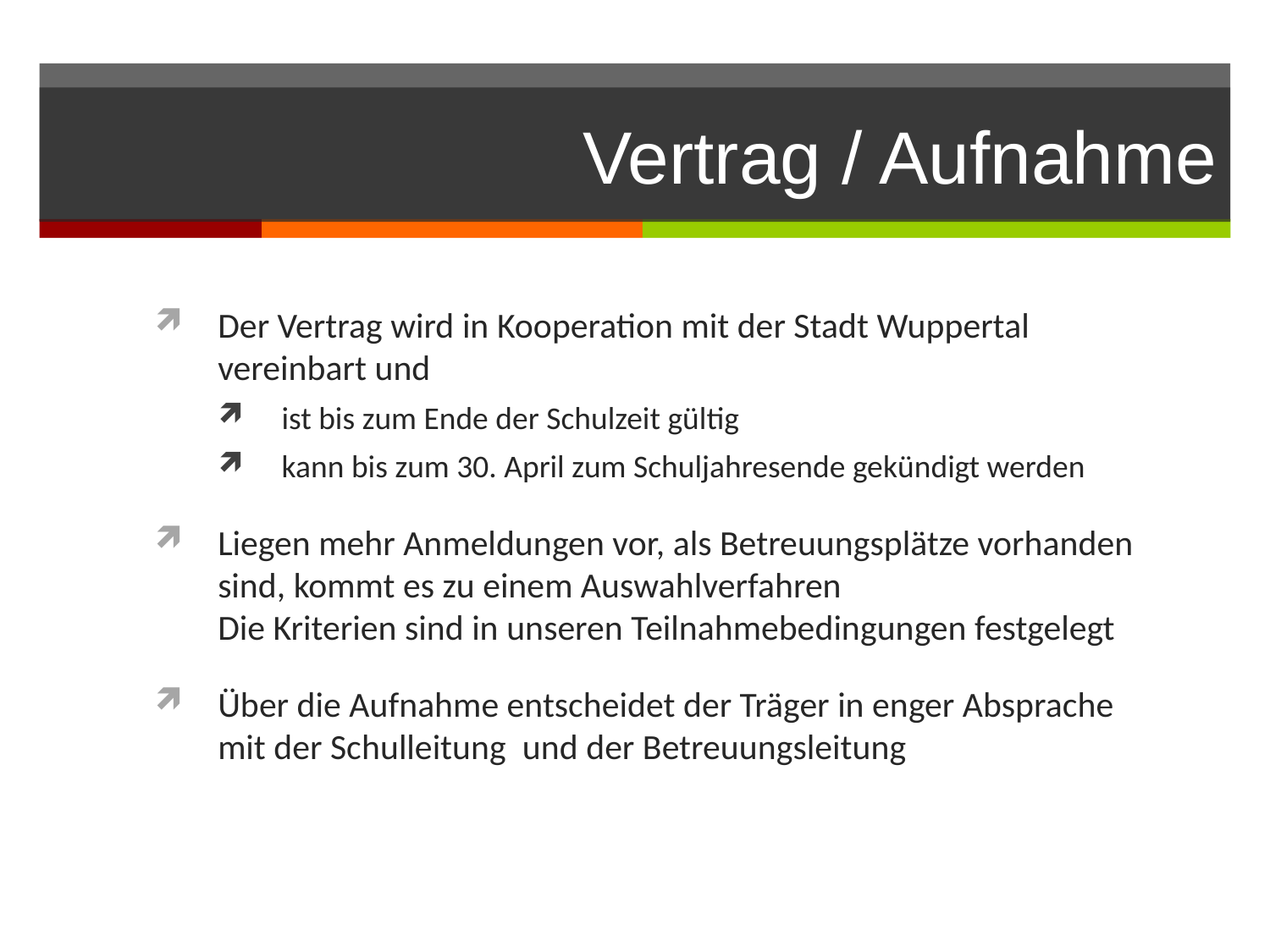

Vertrag / Aufnahme
Der Vertrag wird in Kooperation mit der Stadt Wuppertal vereinbart und
ist bis zum Ende der Schulzeit gültig
kann bis zum 30. April zum Schuljahresende gekündigt werden
Liegen mehr Anmeldungen vor, als Betreuungsplätze vorhanden sind, kommt es zu einem Auswahlverfahren                                  Die Kriterien sind in unseren Teilnahmebedingungen festgelegt
Über die Aufnahme entscheidet der Träger in enger Absprache mit der Schulleitung  und der Betreuungsleitung